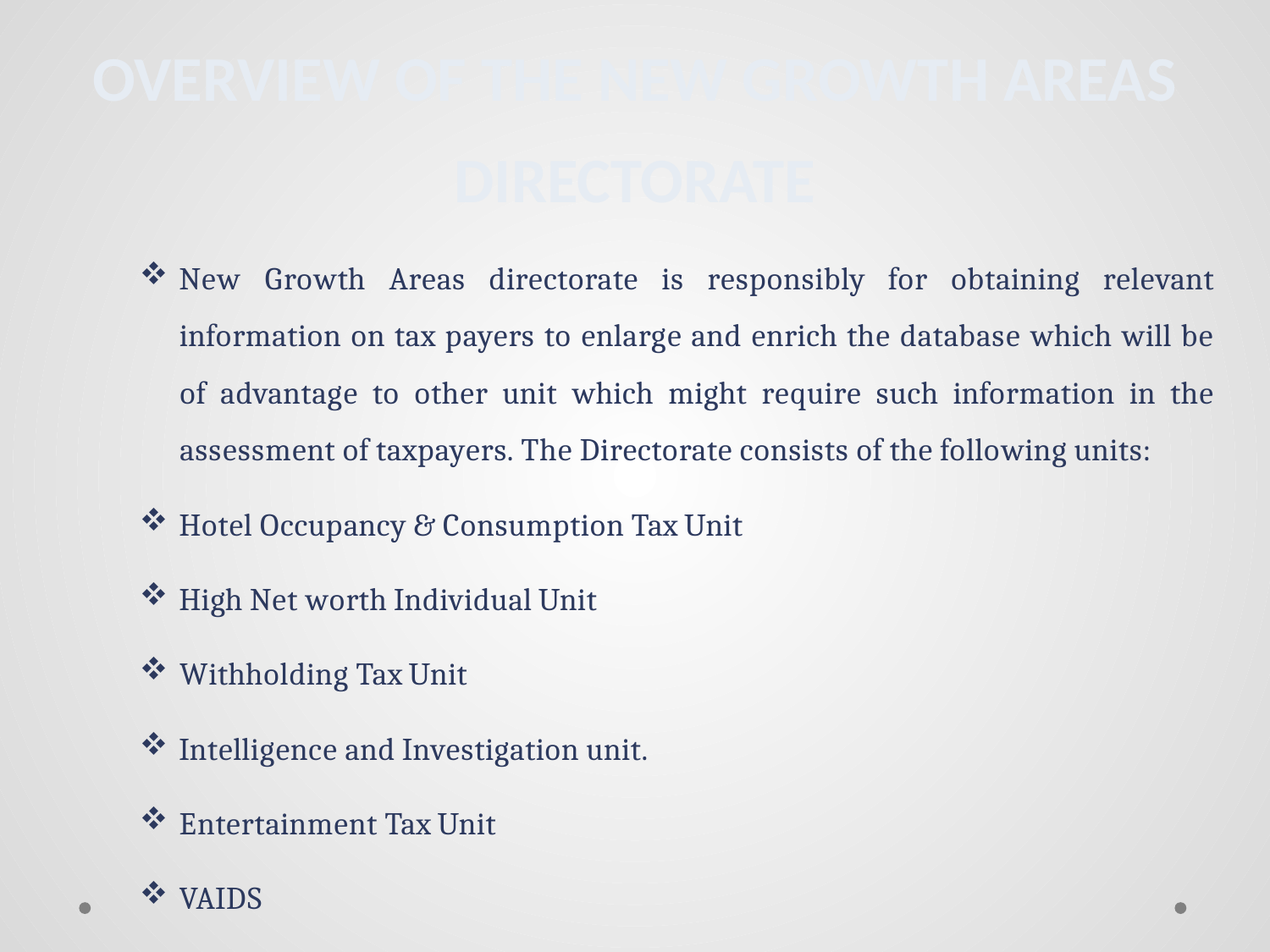

# OVERVIEW OF THE NEW GROWTH AREAS DIRECTORATE
New Growth Areas directorate is responsibly for obtaining relevant information on tax payers to enlarge and enrich the database which will be of advantage to other unit which might require such information in the assessment of taxpayers. The Directorate consists of the following units:
Hotel Occupancy & Consumption Tax Unit
High Net worth Individual Unit
Withholding Tax Unit
Intelligence and Investigation unit.
Entertainment Tax Unit
VAIDS